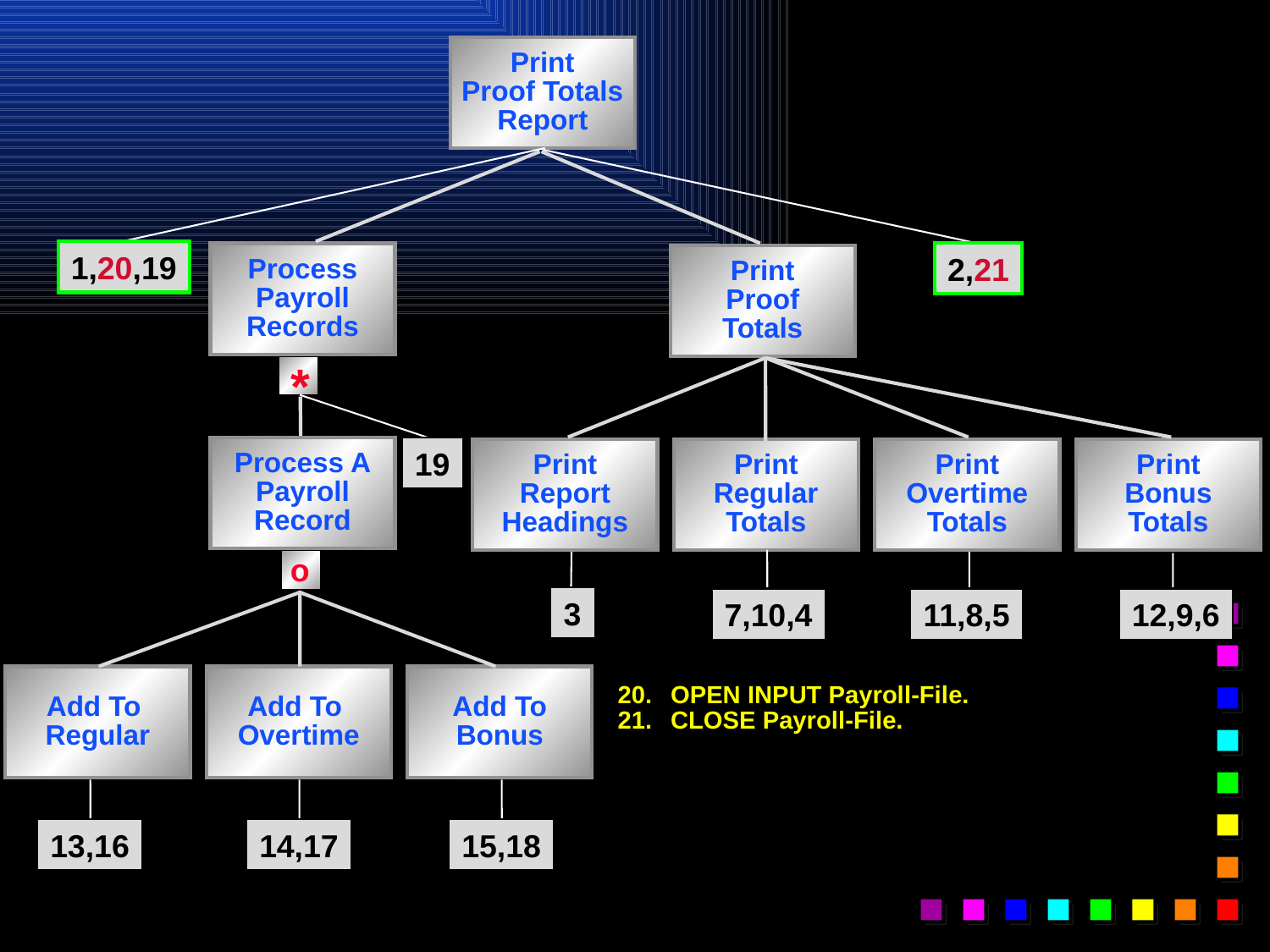

Print
Proof Totals
Report

1,20,19
2,21
Process
Payroll
Records
Print
Proof
Totals

*

Process A
Payroll
Record
19
Print
Report
Headings
Print
Regular Totals
Print
Overtime
Totals
Print
Bonus
Totals

o

3
7,10,4
11,8,5
12,9,6

Add To
Regular
Add To
Overtime
Add To
Bonus
20.	OPEN INPUT Payroll-File.
21.	CLOSE Payroll-File.

13,16
14,17
15,18